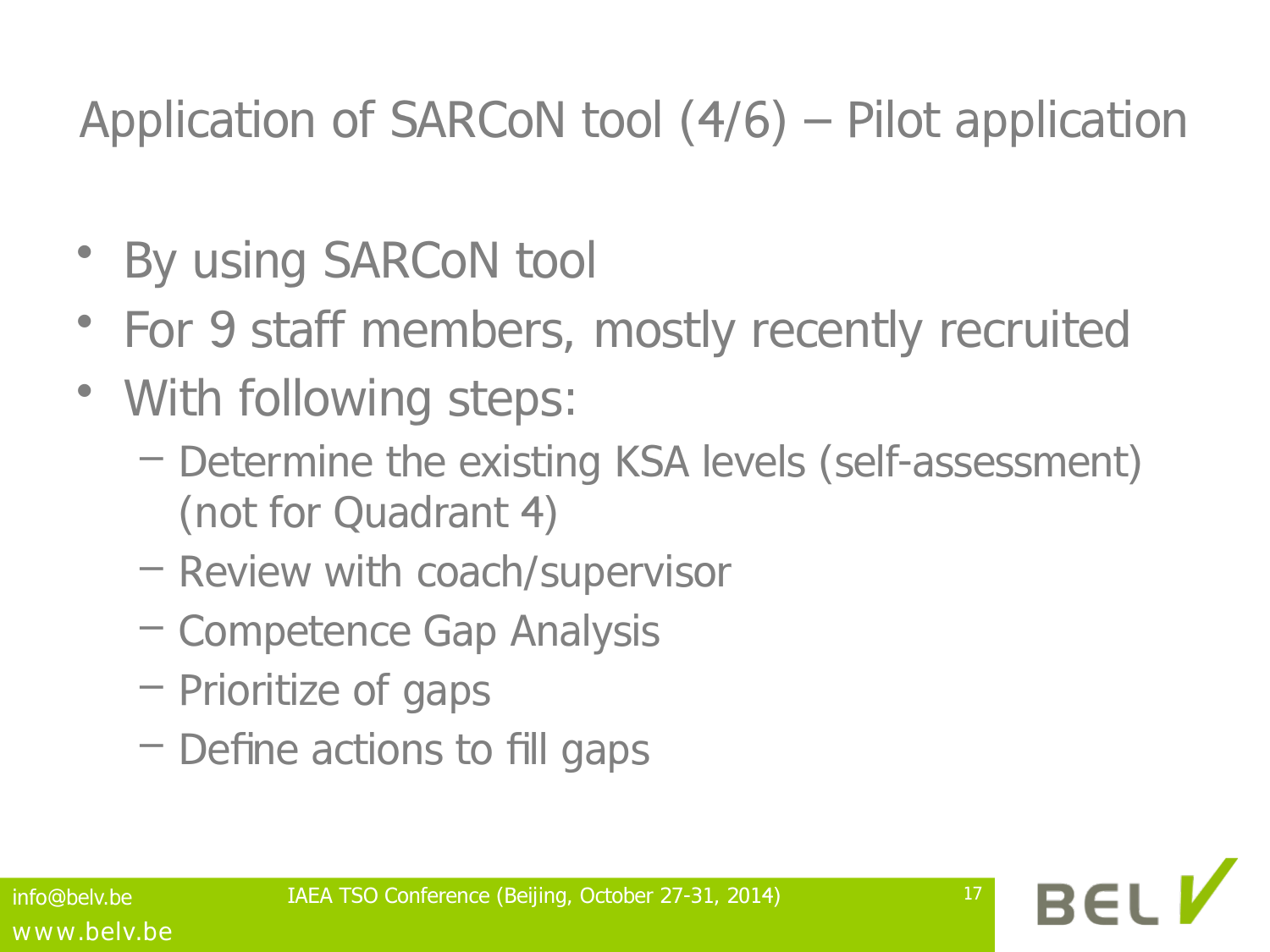

# Application of SARCoN tool (4/6) – Pilot application
By using SARCoN tool
For 9 staff members, mostly recently recruited
With following steps:
Determine the existing KSA levels (self-assessment) (not for Quadrant 4)
Review with coach/supervisor
Competence Gap Analysis
Prioritize of gaps
Define actions to fill gaps

IAEA TSO Conference (Beijing, October 27-31, 2014)
17